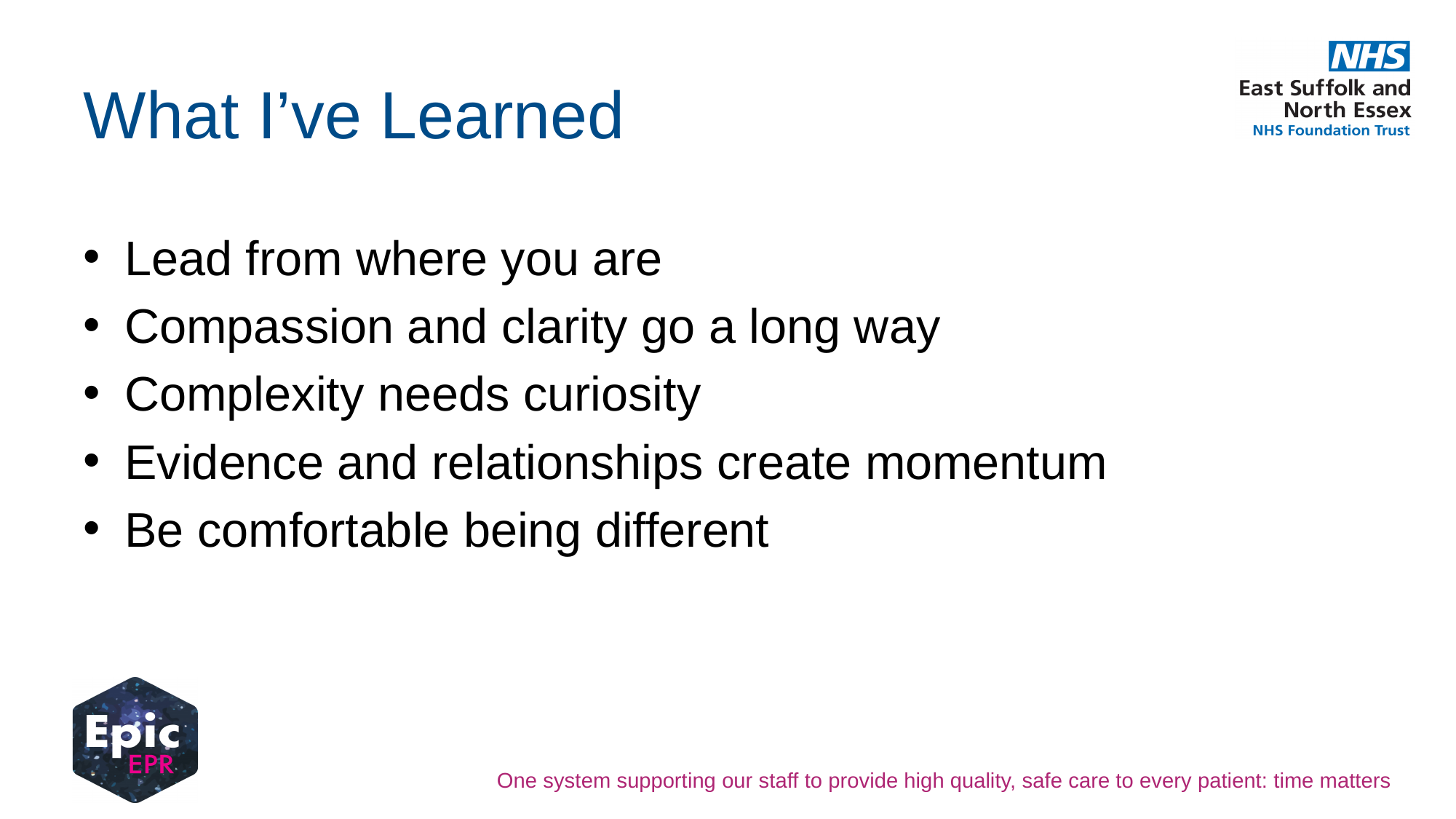

# What I’ve Learned
Lead from where you are
Compassion and clarity go a long way
Complexity needs curiosity
Evidence and relationships create momentum
Be comfortable being different